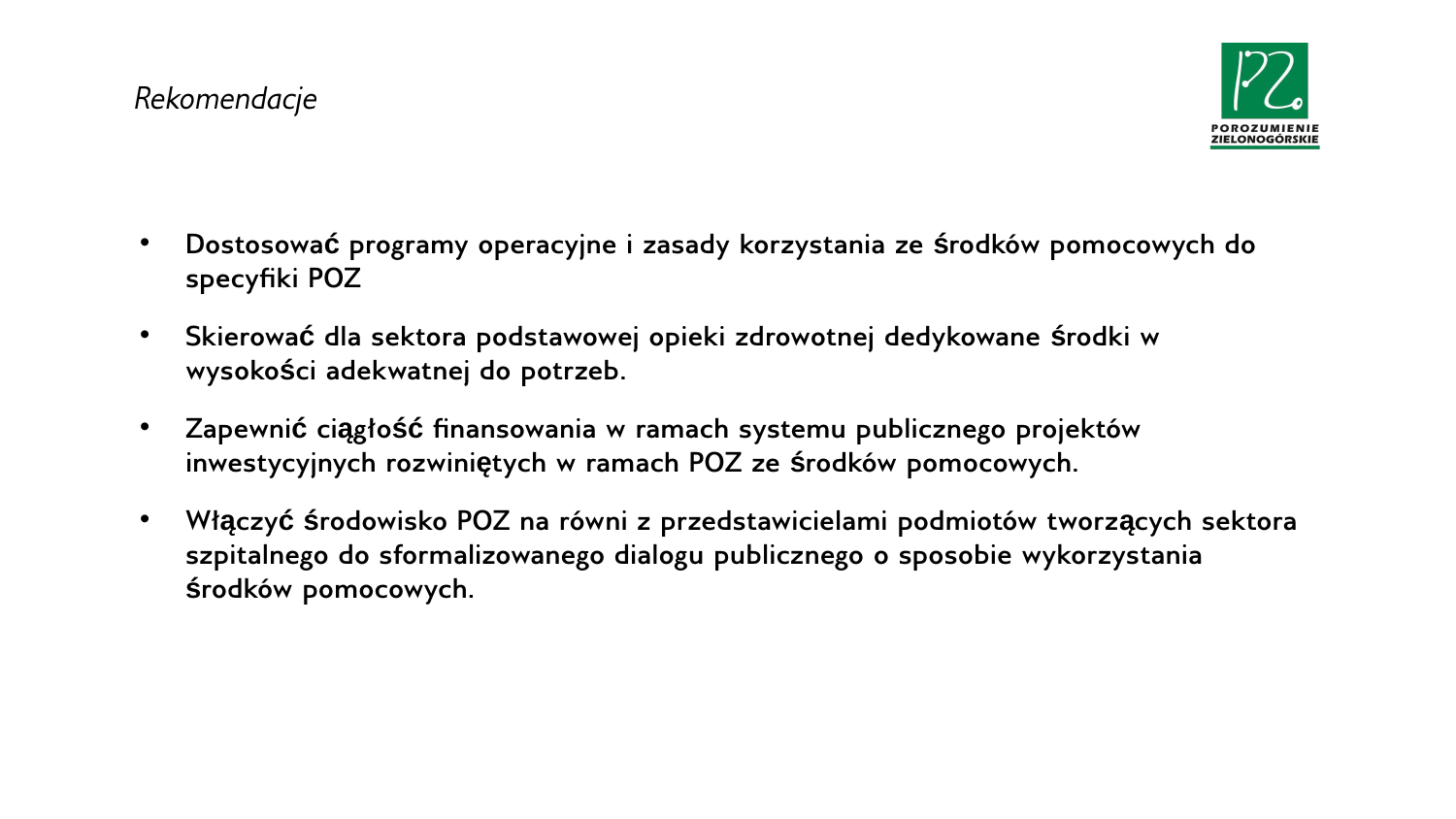

# Rekomendacje
Dostosować programy operacyjne i zasady korzystania ze środków pomocowych do specyfiki POZ
Skierować dla sektora podstawowej opieki zdrowotnej dedykowane środki w wysokości adekwatnej do potrzeb.
Zapewnić ciągłość finansowania w ramach systemu publicznego projektów inwestycyjnych rozwiniętych w ramach POZ ze środków pomocowych.
Włączyć środowisko POZ na równi z przedstawicielami podmiotów tworzących sektora szpitalnego do sformalizowanego dialogu publicznego o sposobie wykorzystania środków pomocowych.